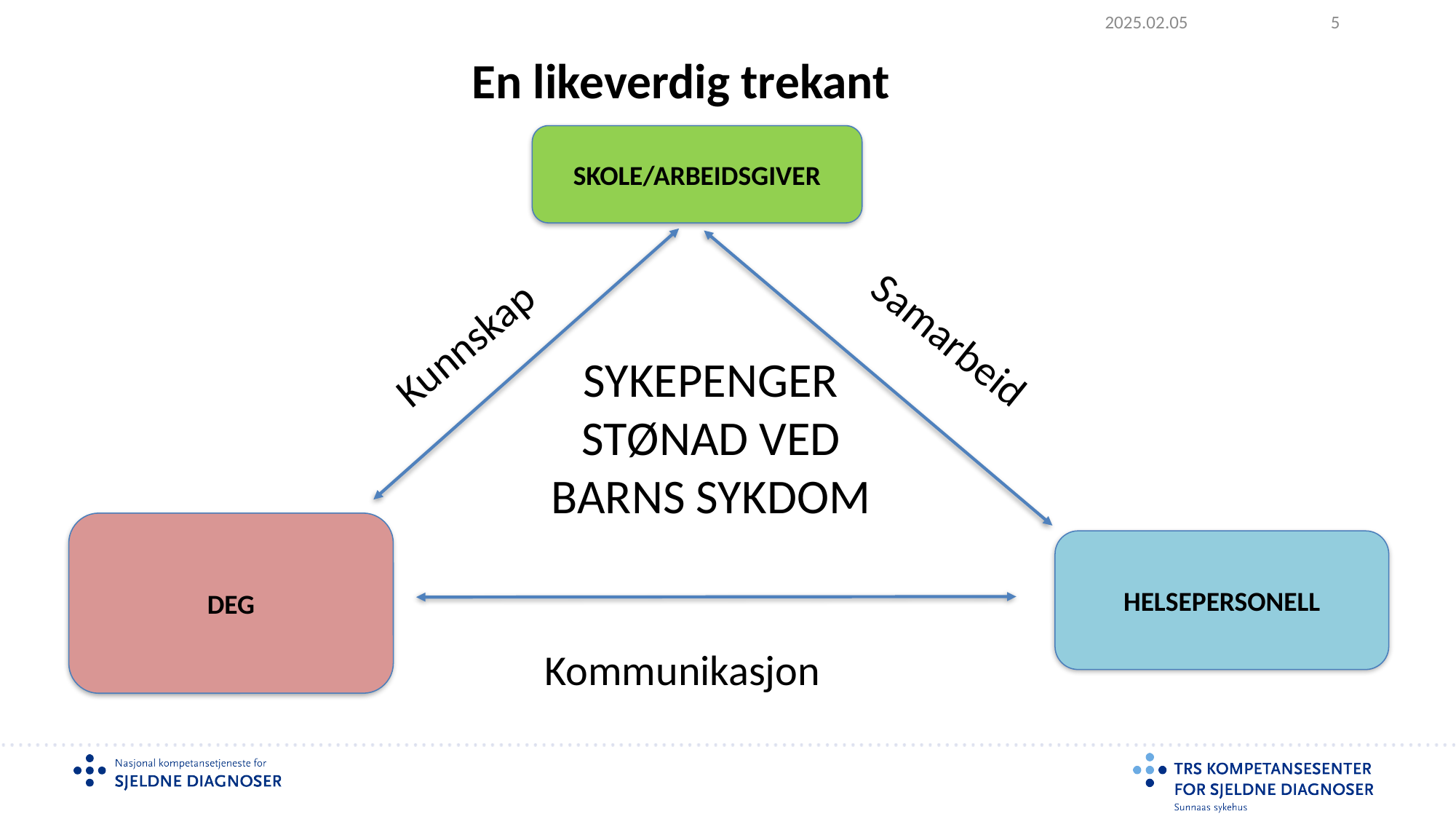

2025.02.05
5
# En likeverdig trekant

SKOLE/ARBEIDSGIVER
Kunnskap
SYKEPENGER
STØNAD VED BARNS SYKDOM
Samarbeid
DEG
HELSEPERSONELL
Kommunikasjon